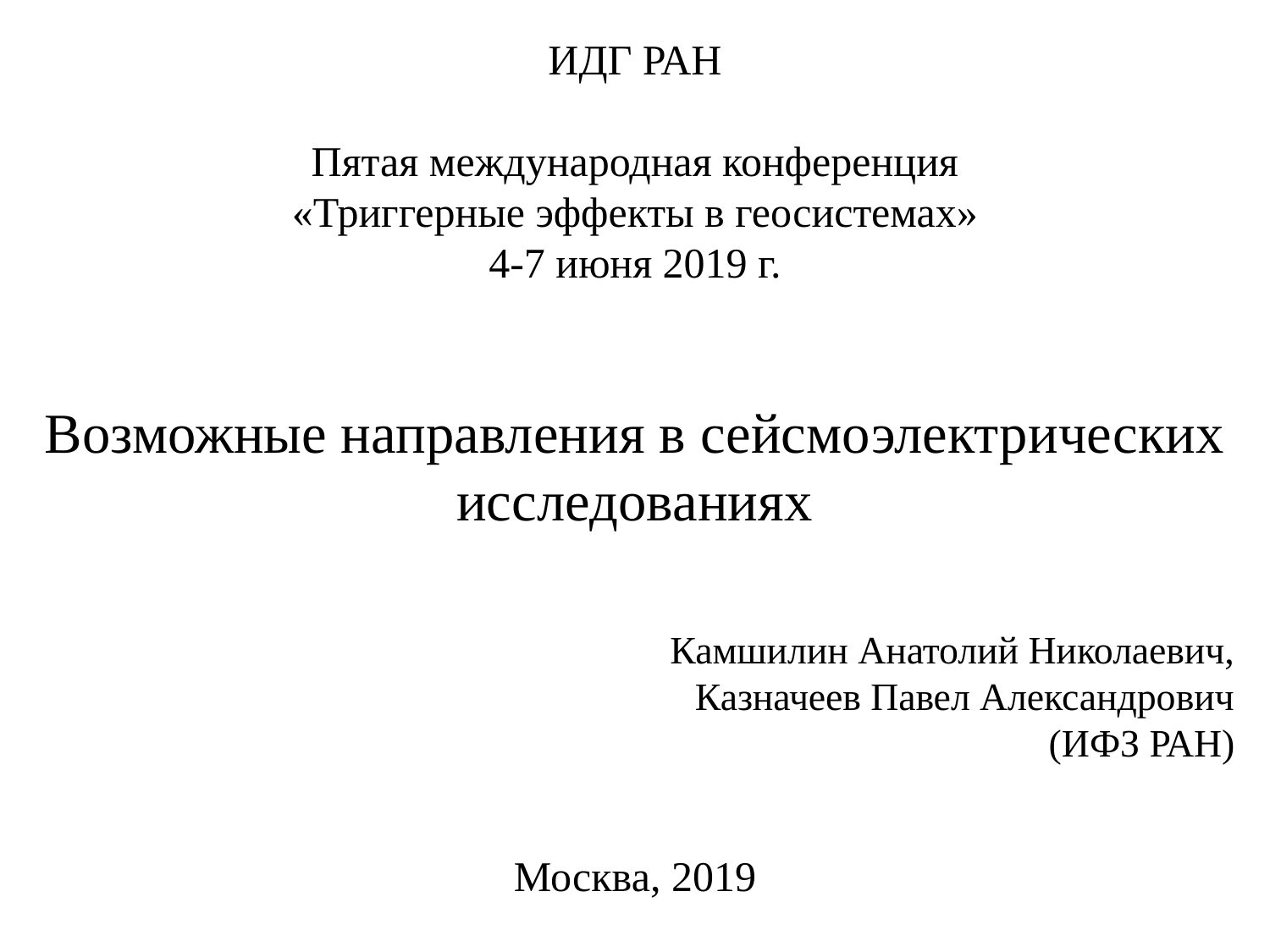

ИДГ РАН

Пятая международная конференция
«Триггерные эффекты в геосистемах»
4-7 июня 2019 г.

Возможные направления в сейсмоэлектрических исследованиях

Камшилин Анатолий Николаевич,
Казначеев Павел Александрович
(ИФЗ РАН)

Москва, 2019